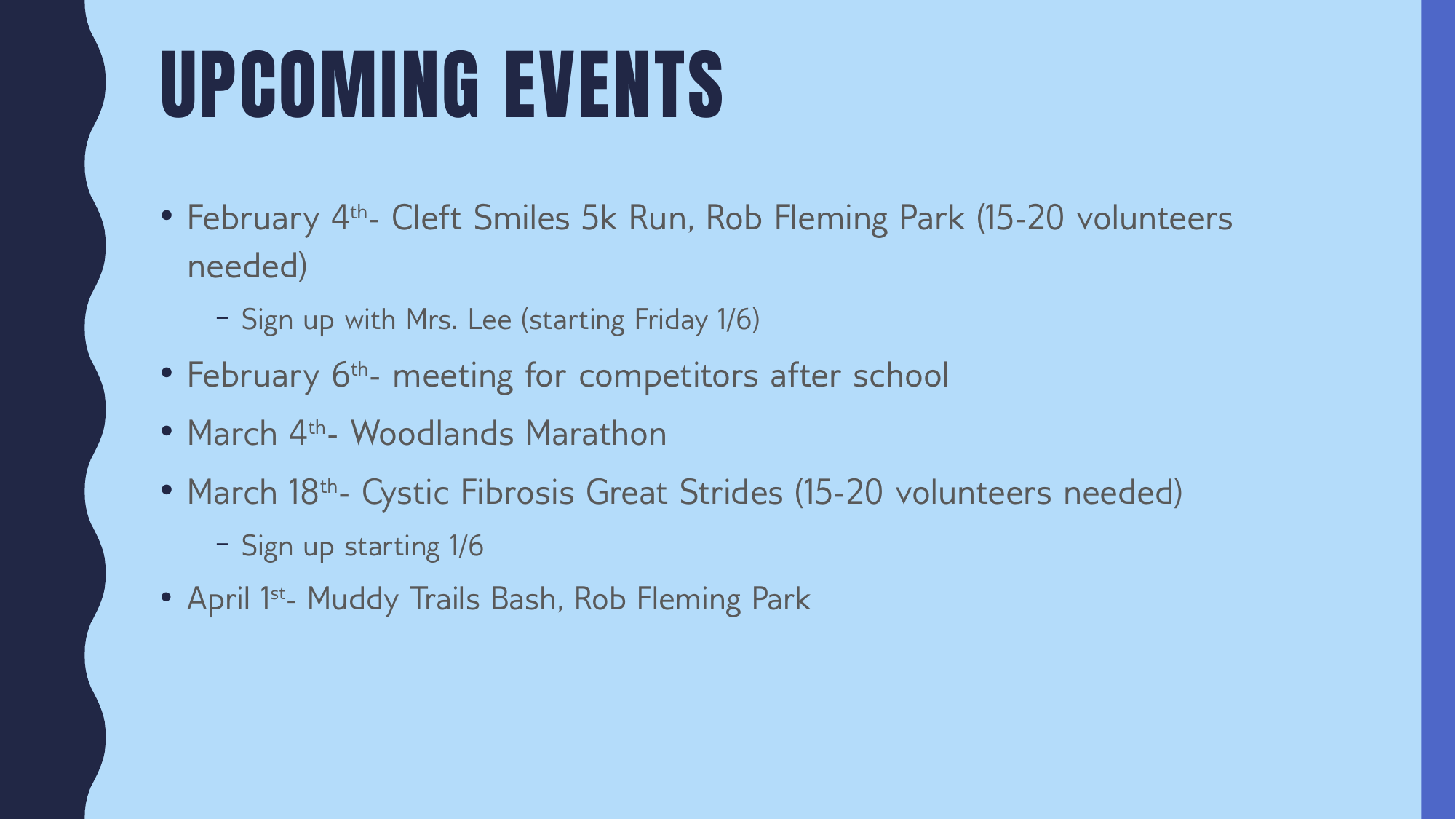

# Upcoming Events
February 4th- Cleft Smiles 5k Run, Rob Fleming Park (15-20 volunteers needed)
Sign up with Mrs. Lee (starting Friday 1/6)
February 6th- meeting for competitors after school
March 4th- Woodlands Marathon
March 18th- Cystic Fibrosis Great Strides (15-20 volunteers needed)
Sign up starting 1/6
April 1st- Muddy Trails Bash, Rob Fleming Park